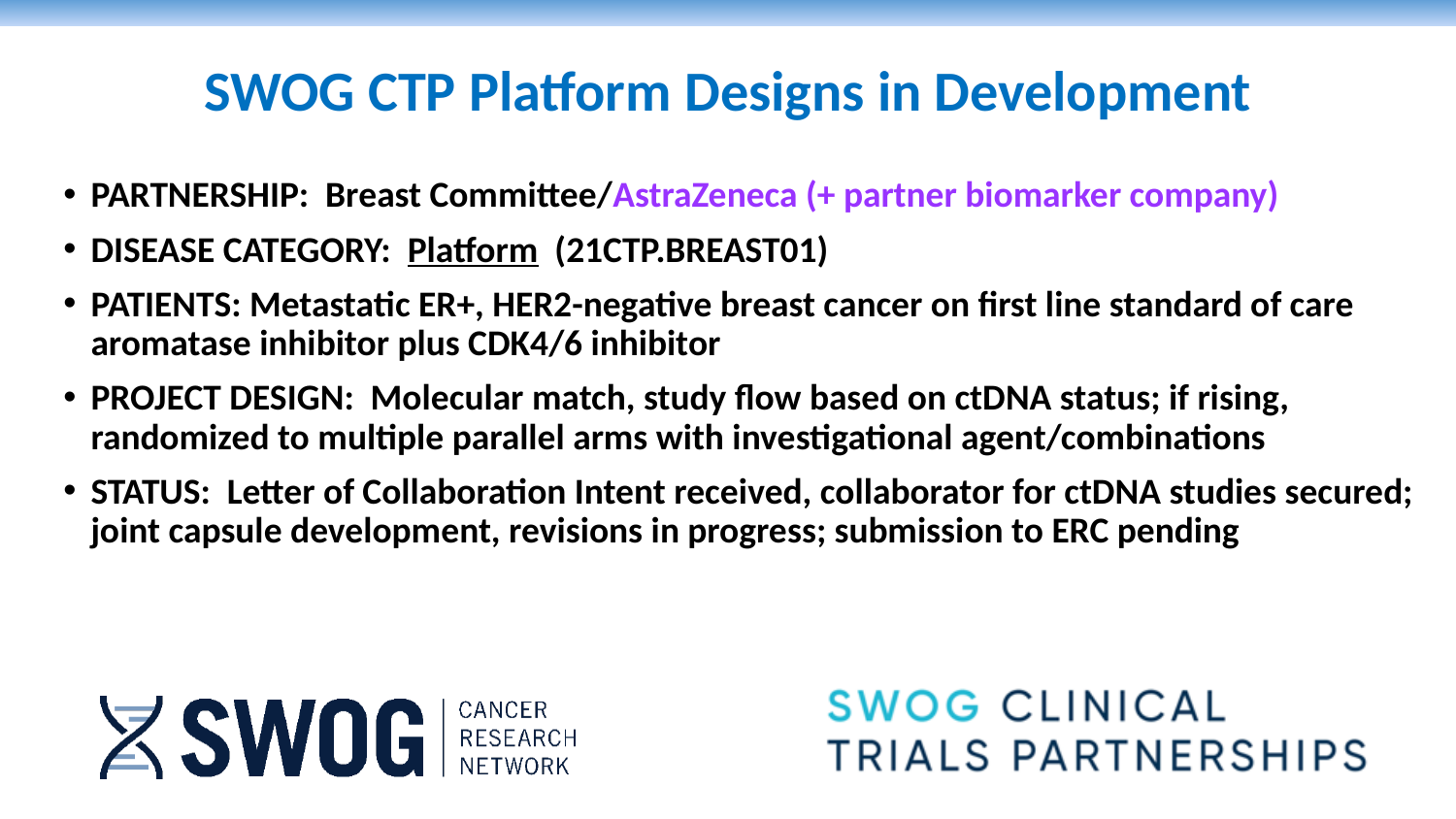

SWOG CTP Platform Designs in Development
PARTNERSHIP:  Breast Committee/AstraZeneca (+ partner biomarker company)
DISEASE CATEGORY:  Platform  (21CTP.BREAST01)
PATIENTS: Metastatic ER+, HER2-negative breast cancer on first line standard of care aromatase inhibitor plus CDK4/6 inhibitor
PROJECT DESIGN:  Molecular match, study flow based on ctDNA status; if rising, randomized to multiple parallel arms with investigational agent/combinations
STATUS:  Letter of Collaboration Intent received, collaborator for ctDNA studies secured; joint capsule development, revisions in progress; submission to ERC pending